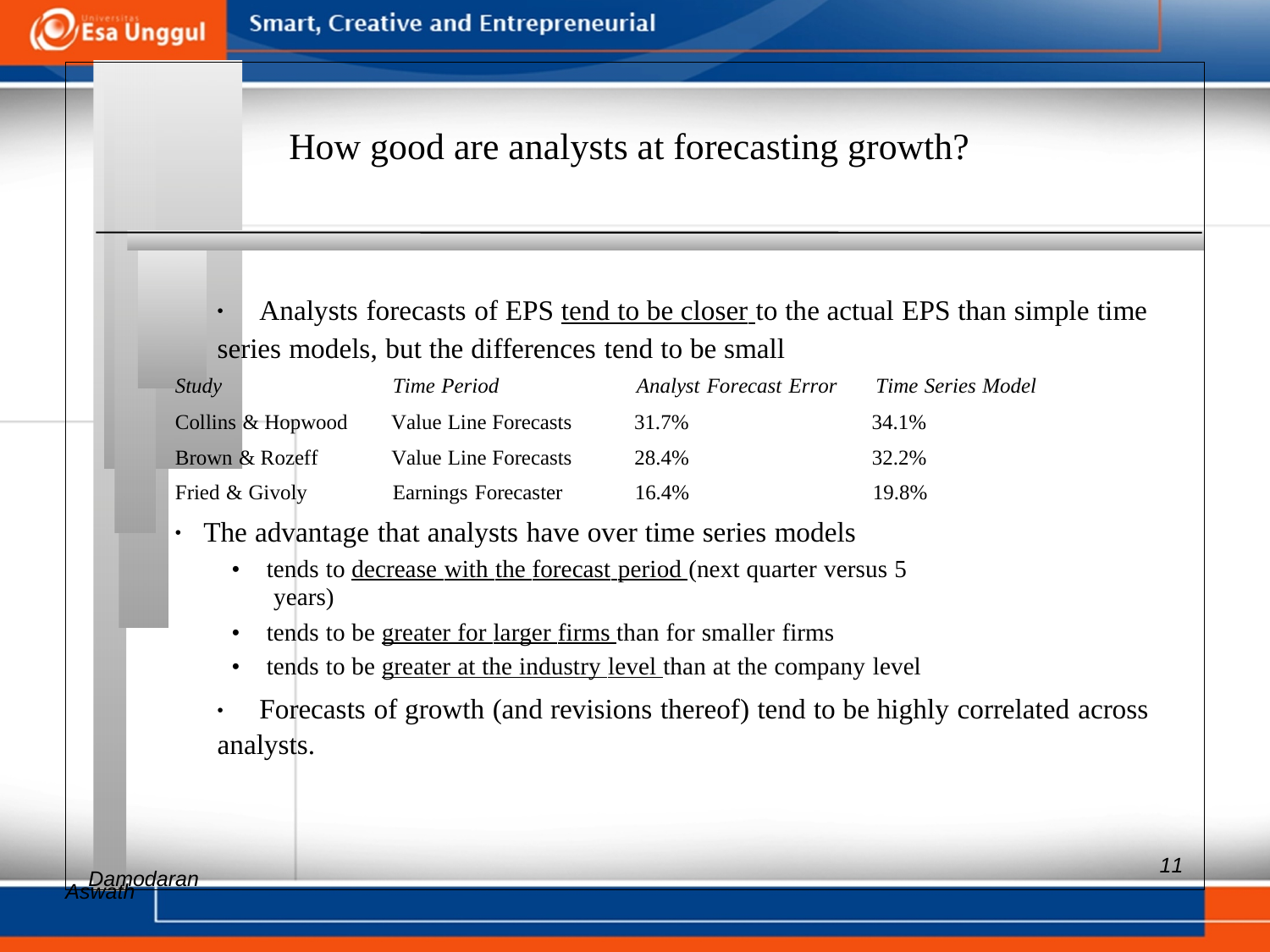

How good are analysts at forecasting growth?
•	Analysts forecasts of EPS tend to be closer to the actual EPS than simple time
series models, but the differences tend to be small
Study                                Time Period                         Analyst Forecast Error       Time Series Model
Collins & Hopwood        Value Line Forecasts           31.7%                                  34.1%
Brown & Rozeff             Value Line Forecasts           28.4%                                  32.2%
Fried & Givoly                Earnings Forecaster             16.4%                                  19.8%
•    The advantage that analysts have over time series models
•    tends to decrease with the forecast period (next quarter versus 5 years)
•    tends to be greater for larger firms than for smaller firms
•    tends to be greater at the industry level than at the company level
•	Forecasts of growth (and revisions thereof) tend to be highly correlated across
analysts.
Aswath

11
Damodaran